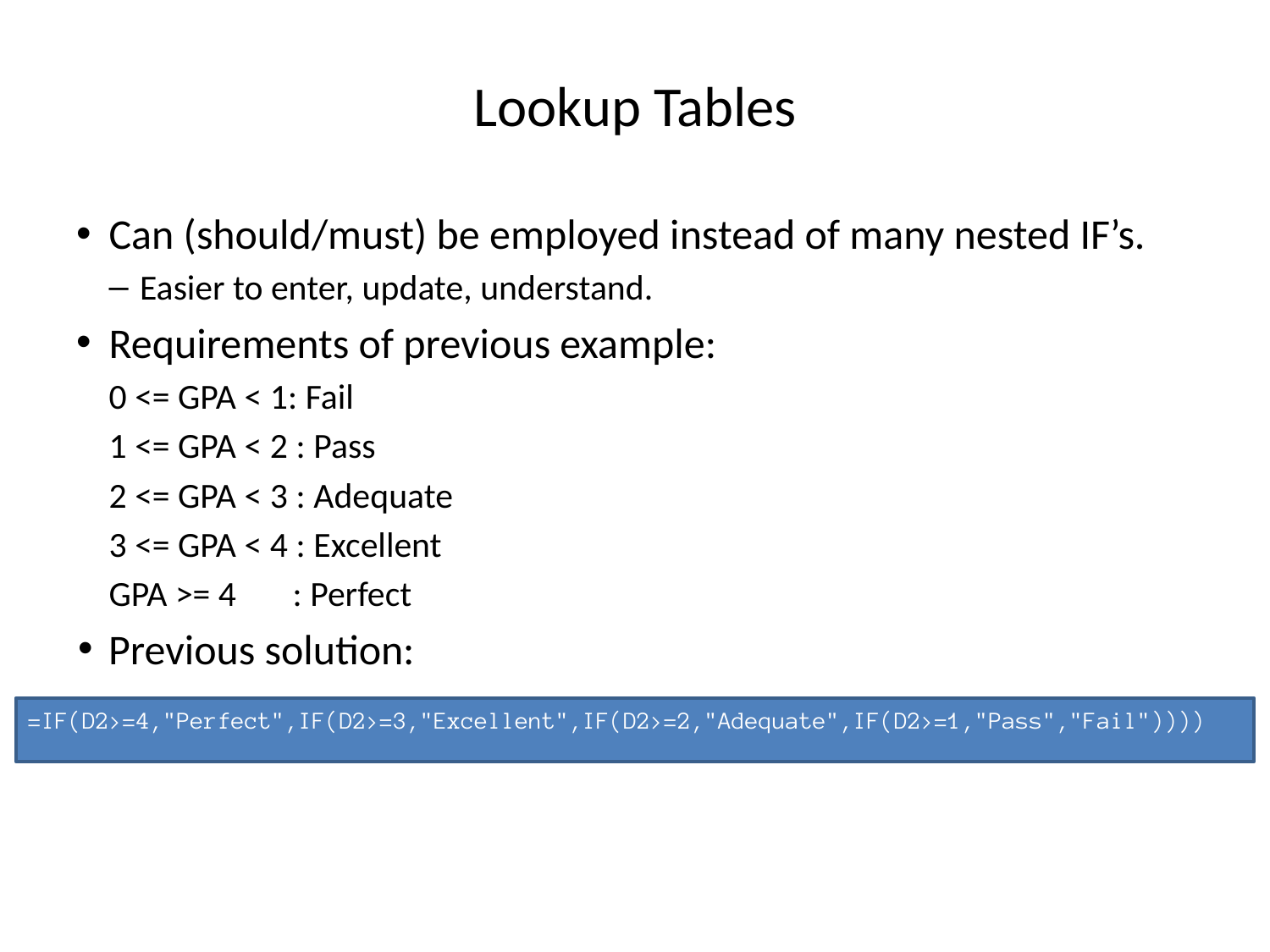

# Lookup Tables
Can (should/must) be employed instead of many nested IF’s.
Easier to enter, update, understand.
Requirements of previous example:
0 <= GPA < 1: Fail
1 <= GPA < 2 : Pass
2 <= GPA < 3 : Adequate
3 <= GPA < 4 : Excellent
GPA >= 4       : Perfect
Previous solution:

=IF(D2>=4,"Perfect",IF(D2>=3,"Excellent",IF(D2>=2,"Adequate",IF(D2>=1,"Pass","Fail"))))